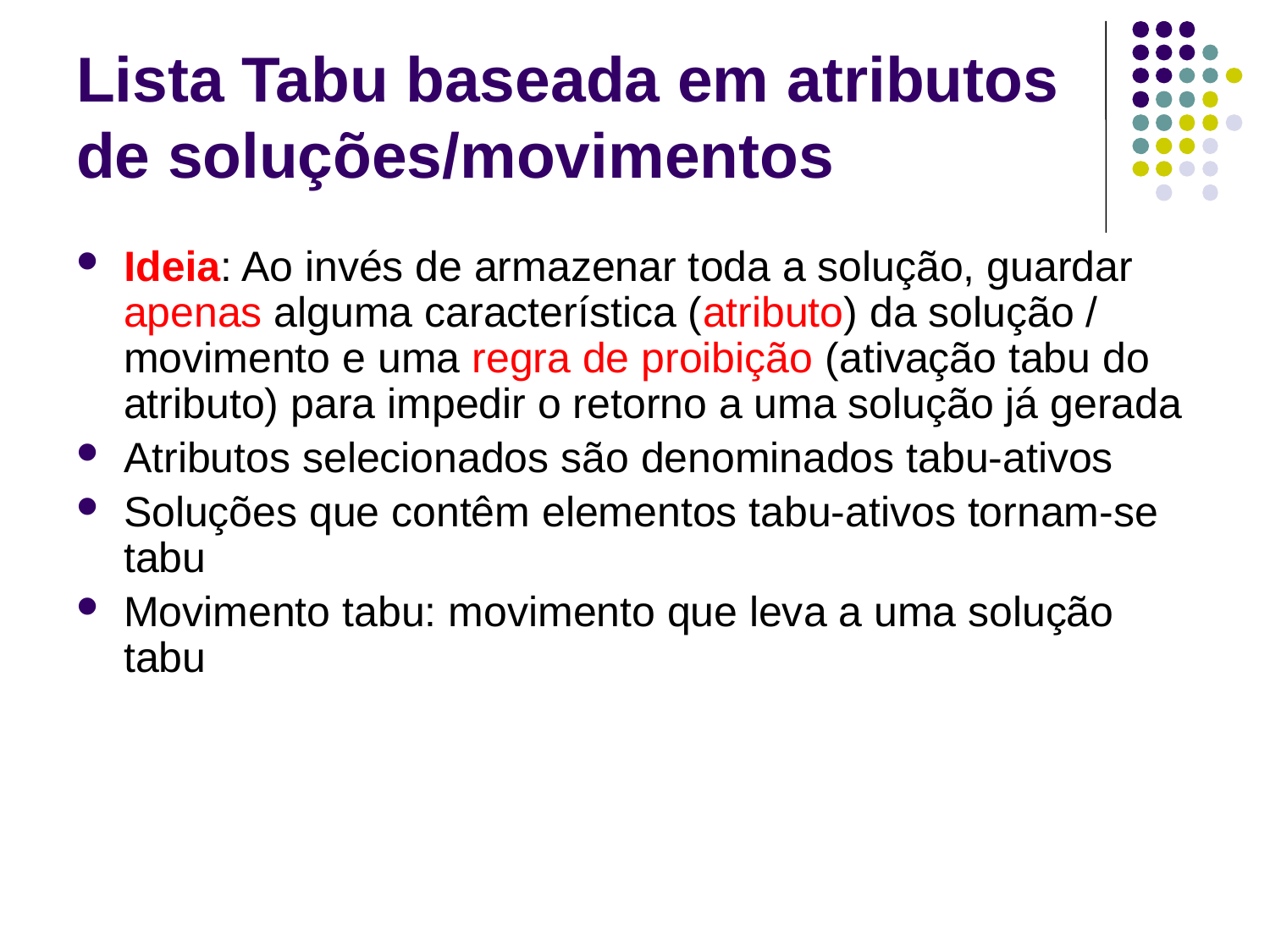

# Lista Tabu baseada em atributos de soluções/movimentos
Ideia: Ao invés de armazenar toda a solução, guardar apenas alguma característica (atributo) da solução / movimento e uma regra de proibição (ativação tabu do atributo) para impedir o retorno a uma solução já gerada
Atributos selecionados são denominados tabu-ativos
Soluções que contêm elementos tabu-ativos tornam-se tabu
Movimento tabu: movimento que leva a uma solução tabu